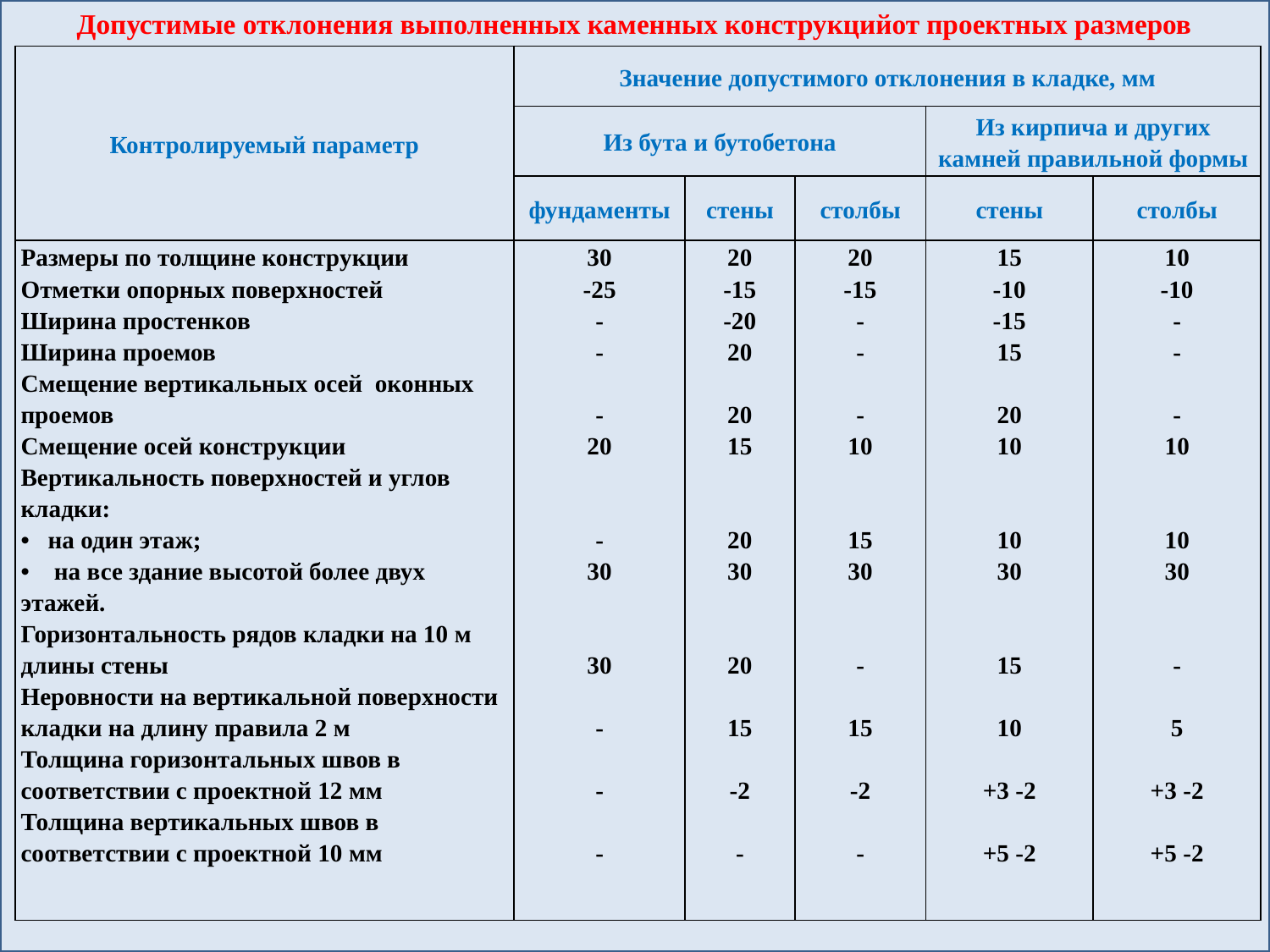

Допустимые отклонения выполненных каменных конструкцийот проектных размеров
| Контролируемый параметр | Значение допустимого отклонения в кладке, мм |  |  |  |  |
| --- | --- | --- | --- | --- | --- |
|  | Из бута и бутобетона |  |  | Из кирпича и других камней правильной формы |  |
|  | фундаменты | стены | столбы | стены | столбы |
| Размеры по толщине конструкции Отметки опорных поверхностей Ширина простенков Ширина проемов Смещение вертикальных осей оконных проемов Смещение осей конструкции Вертикальность поверхностей и углов кладки: на один этаж; на все здание высотой более двух этажей. Горизонтальность рядов кладки на 10 м длины стены Неровности на вертикальной поверхности кладки на длину правила 2 м Толщина горизонтальных швов в соответствии с проектной 12 мм Толщина вертикальных швов в соответствии с проектной 10 мм | 30 -25 - - - 20 - 30 30 - - - | 20 -15 -20 20 20 15 20 30 20 15 -2 - | 20 -15 - - - 10 15 30 - 15 -2 - | 15 -10 -15 15 20 10 10 30 15 10 +3 -2 +5 -2 | 10 -10 - - - 10 10 30 - 5 +3 -2 +5 -2 |